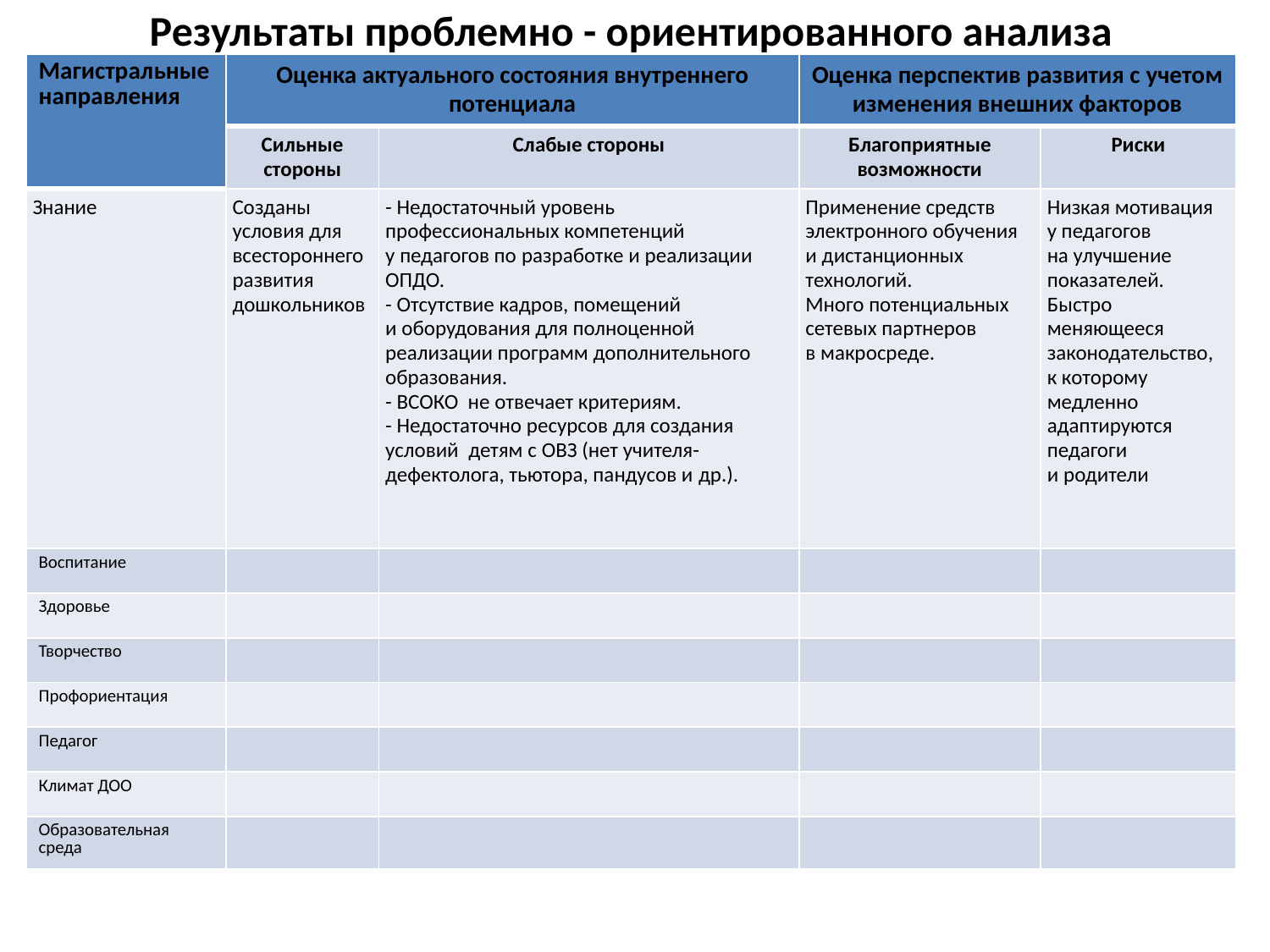

# Результаты проблемно - ориентированного анализа
| Магистральные направления | Оценка актуального состояния внутреннего потенциала |  | Оценка перспектив развития с учетом изменения внешних факторов |  |
| --- | --- | --- | --- | --- |
|  | Сильные стороны | Слабые стороны | Благоприятные возможности | Риски |
| Знание | Созданы условия для всестороннего развития дошкольников | - Недостаточный уровень профессиональных компетенций у педагогов по разработке и реализации ОПДО. - Отсутствие кадров, помещений и оборудования для полноценной реализации программ дополнительного образования. - ВСОКО не отвечает критериям. - Недостаточно ресурсов для создания условий детям с ОВЗ (нет учителя-дефектолога, тьютора, пандусов и др.). | Применение средств электронного обучения и дистанционных технологий. Много потенциальных сетевых партнеров в макросреде. | Низкая мотивация у педагогов на улучшение показателей. Быстро меняющееся законодательство, к которому медленно адаптируются педагоги и родители |
| Воспитание |  |  |  |  |
| Здоровье |  |  |  |  |
| Творчество |  |  |  |  |
| Профориентация |  |  |  |  |
| Педагог |  |  |  |  |
| Климат ДОО |  |  |  |  |
| Образовательная среда |  |  |  |  |